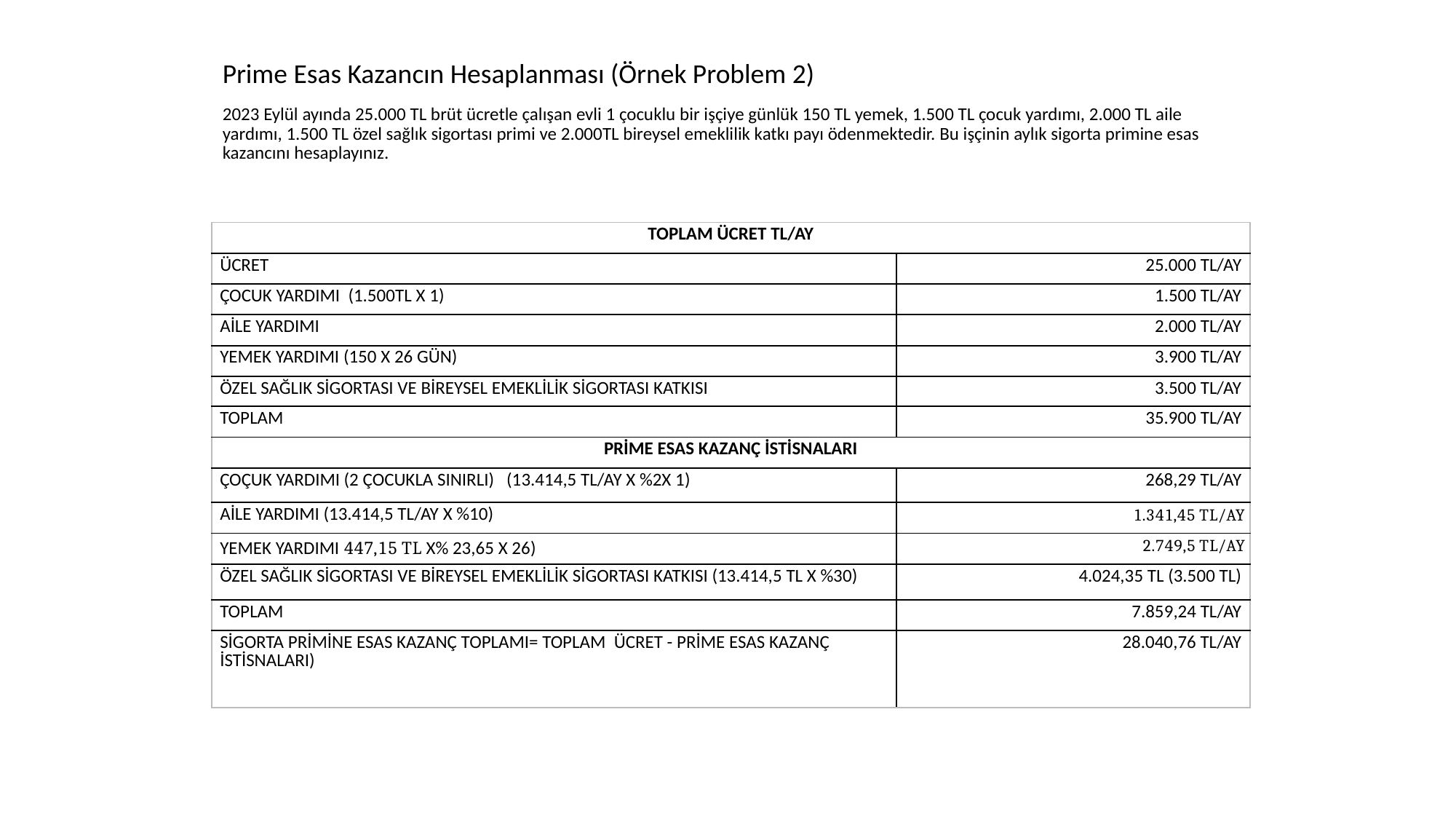

Prime Esas Kazancın Hesaplanması (Örnek Problem 2)
2023 Eylül ayında 25.000 TL brüt ücretle çalışan evli 1 çocuklu bir işçiye günlük 150 TL yemek, 1.500 TL çocuk yardımı, 2.000 TL aile yardımı, 1.500 TL özel sağlık sigortası primi ve 2.000TL bireysel emeklilik katkı payı ödenmektedir. Bu işçinin aylık sigorta primine esas kazancını hesaplayınız.

| TOPLAM ÜCRET TL/AY |  |
| --- | --- |
| ÜCRET | 25.000 TL/AY |
| ÇOCUK YARDIMI (1.500TL X 1) | 1.500 TL/AY |
| AİLE YARDIMI | 2.000 TL/AY |
| YEMEK YARDIMI (150 X 26 GÜN) | 3.900 TL/AY |
| ÖZEL SAĞLIK SİGORTASI VE BİREYSEL EMEKLİLİK SİGORTASI KATKISI | 3.500 TL/AY |
| TOPLAM | 35.900 TL/AY |
| PRİME ESAS KAZANÇ İSTİSNALARI |  |
| ÇOÇUK YARDIMI (2 ÇOCUKLA SINIRLI) (13.414,5 TL/AY X %2X 1) | 268,29 TL/AY |
| AİLE YARDIMI (13.414,5 TL/AY X %10) | 1.341,45 TL/AY |
| YEMEK YARDIMI 447,15 TL X% 23,65 X 26) | 2.749,5 TL/AY |
| ÖZEL SAĞLIK SİGORTASI VE BİREYSEL EMEKLİLİK SİGORTASI KATKISI (13.414,5 TL X %30) | 4.024,35 TL (3.500 TL) |
| TOPLAM | 7.859,24 TL/AY |
| SİGORTA PRİMİNE ESAS KAZANÇ TOPLAMI= TOPLAM ÜCRET - PRİME ESAS KAZANÇ İSTİSNALARI) | 28.040,76 TL/AY |